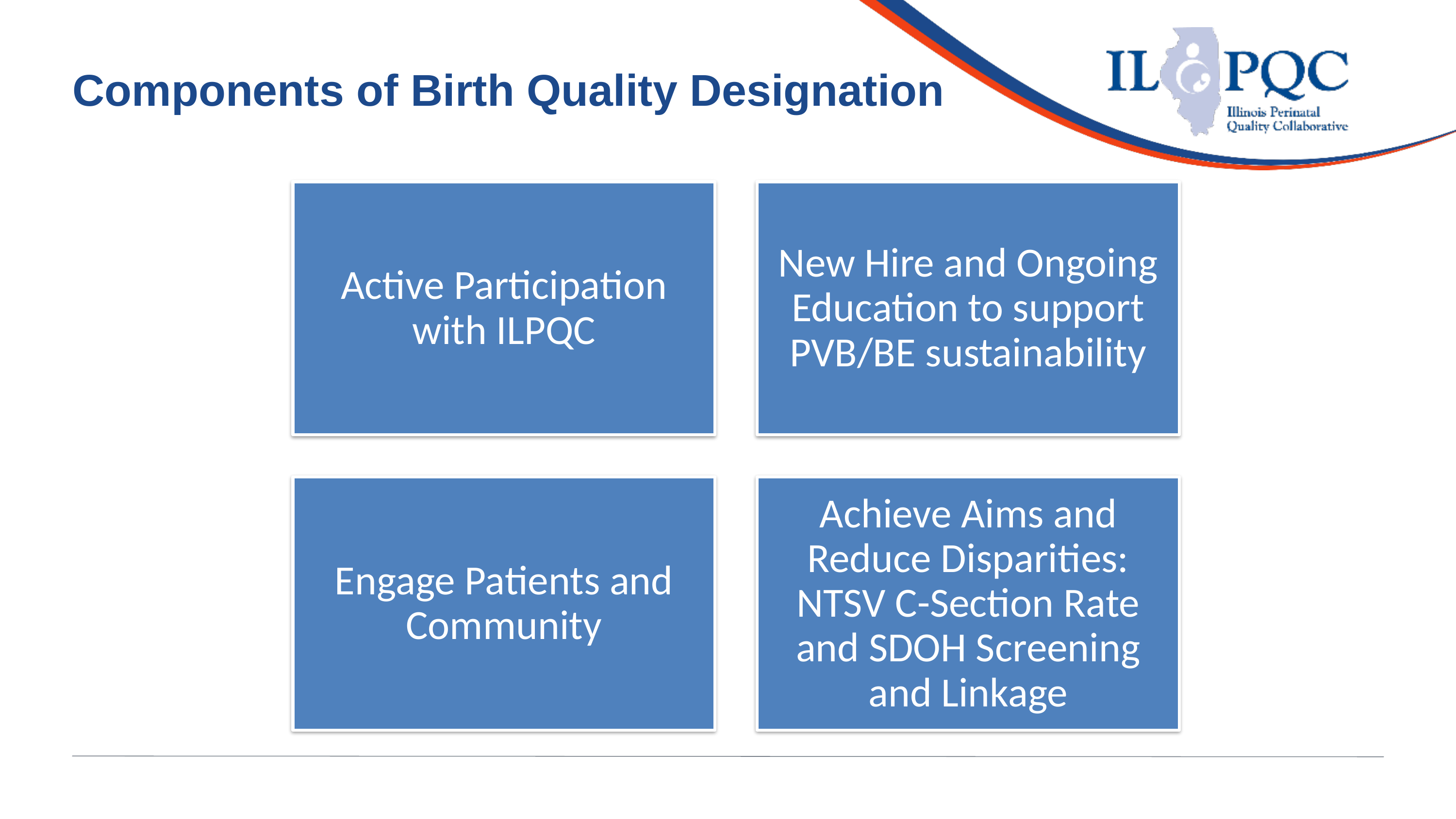

Components of Birth Quality Designation
Active Participation with ILPQC
New Hire and Ongoing Education to support PVB/BE sustainability
Engage Patients and Community
Achieve Aims and Reduce Disparities: NTSV C-Section Rate and SDOH Screening and Linkage

Illinois Perinatal Quality Collaborative

10